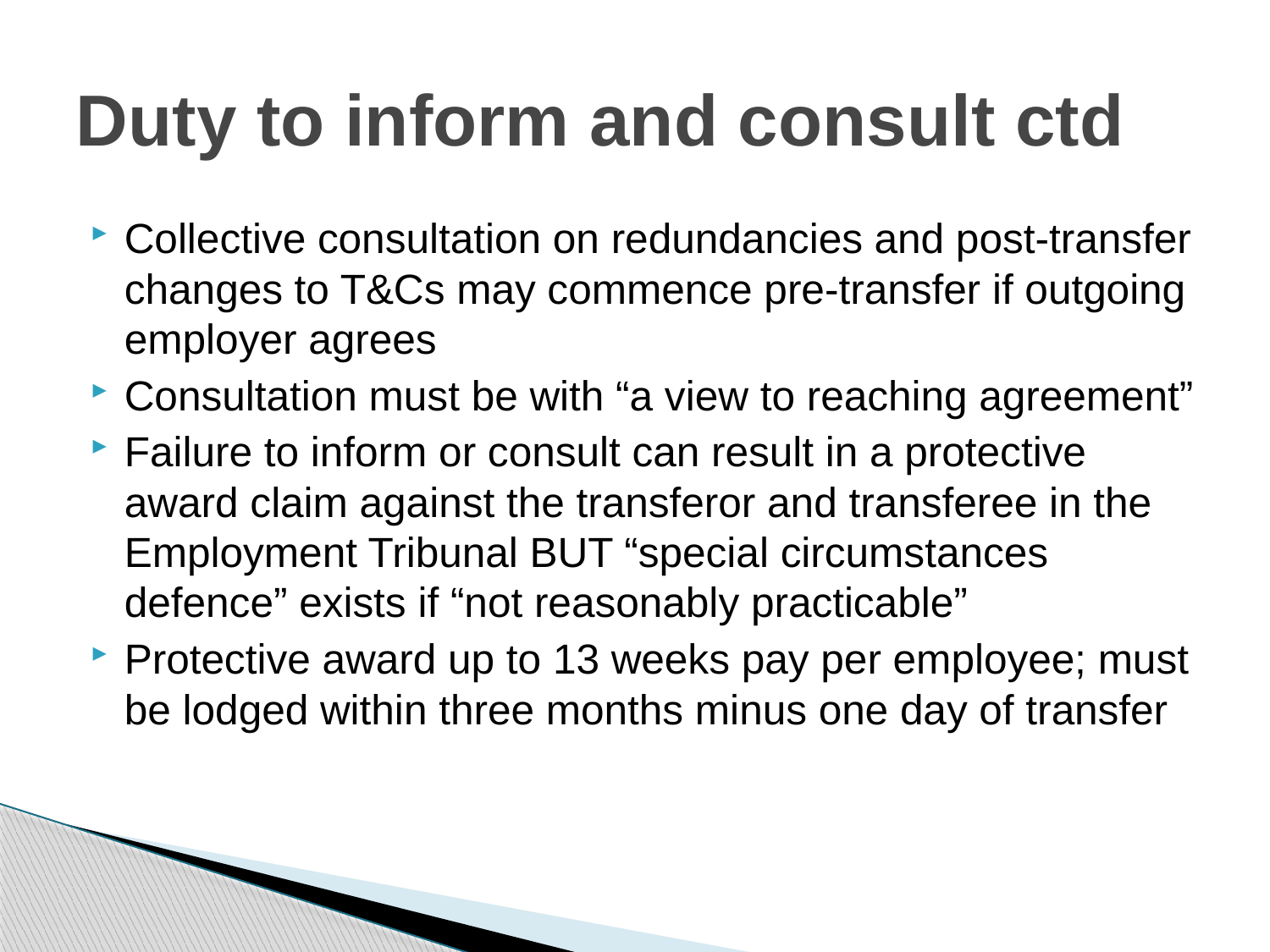

# Duty to inform and consult ctd
Collective consultation on redundancies and post-transfer changes to T&Cs may commence pre-transfer if outgoing employer agrees
Consultation must be with “a view to reaching agreement”
Failure to inform or consult can result in a protective award claim against the transferor and transferee in the Employment Tribunal BUT “special circumstances defence” exists if “not reasonably practicable”
Protective award up to 13 weeks pay per employee; must be lodged within three months minus one day of transfer